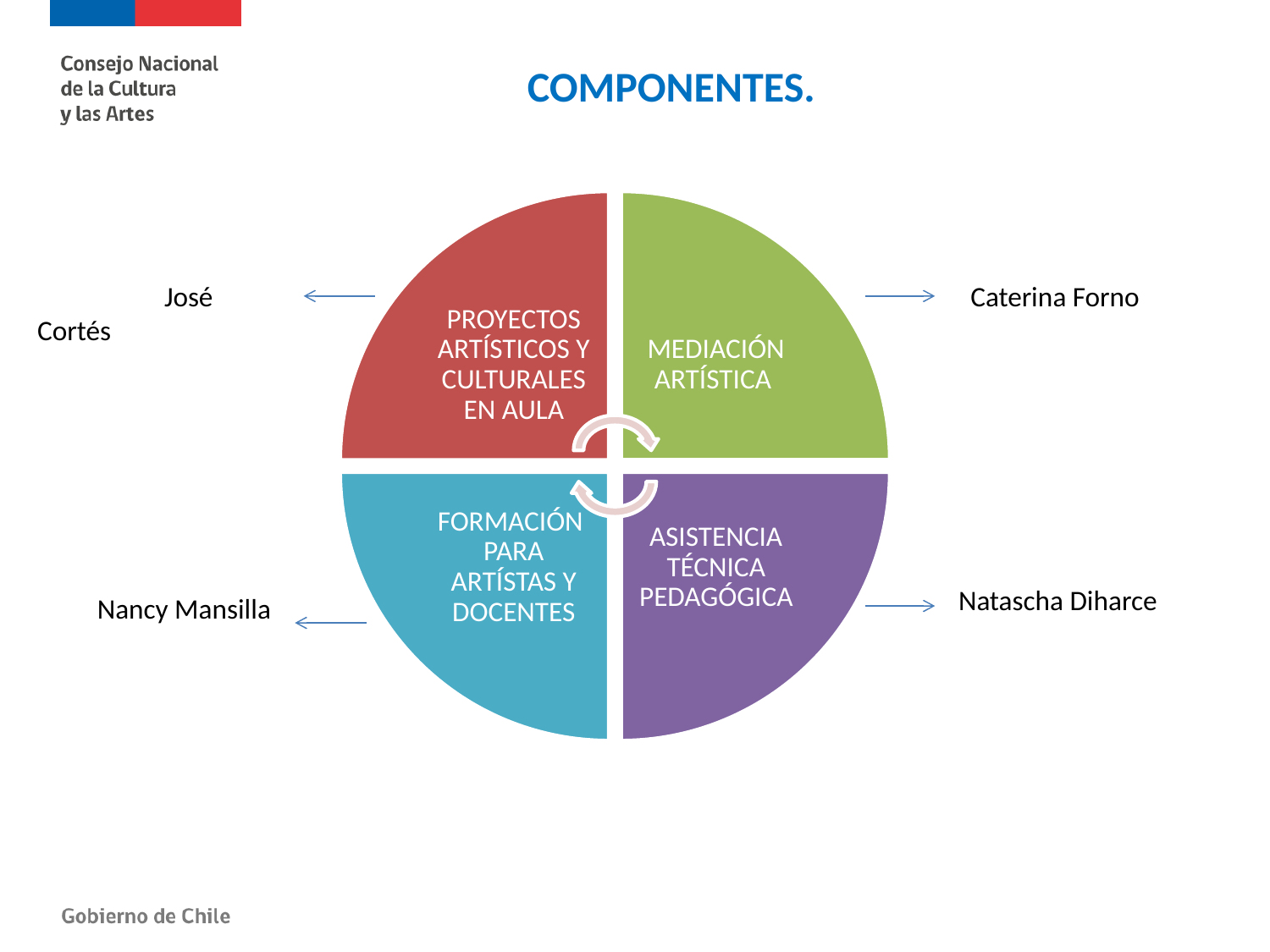

COMPONENTES.
PROYECTOS ARTÍSTICOS Y CULTURALES EN AULA
MEDIACIÓN ARTÍSTICA
ASISTENCIA TÉCNICA PEDAGÓGICA
FORMACIÓN  PARA ARTÍSTAS Y DOCENTES
	José Cortés
Caterina Forno
Natascha Diharce
Nancy Mansilla